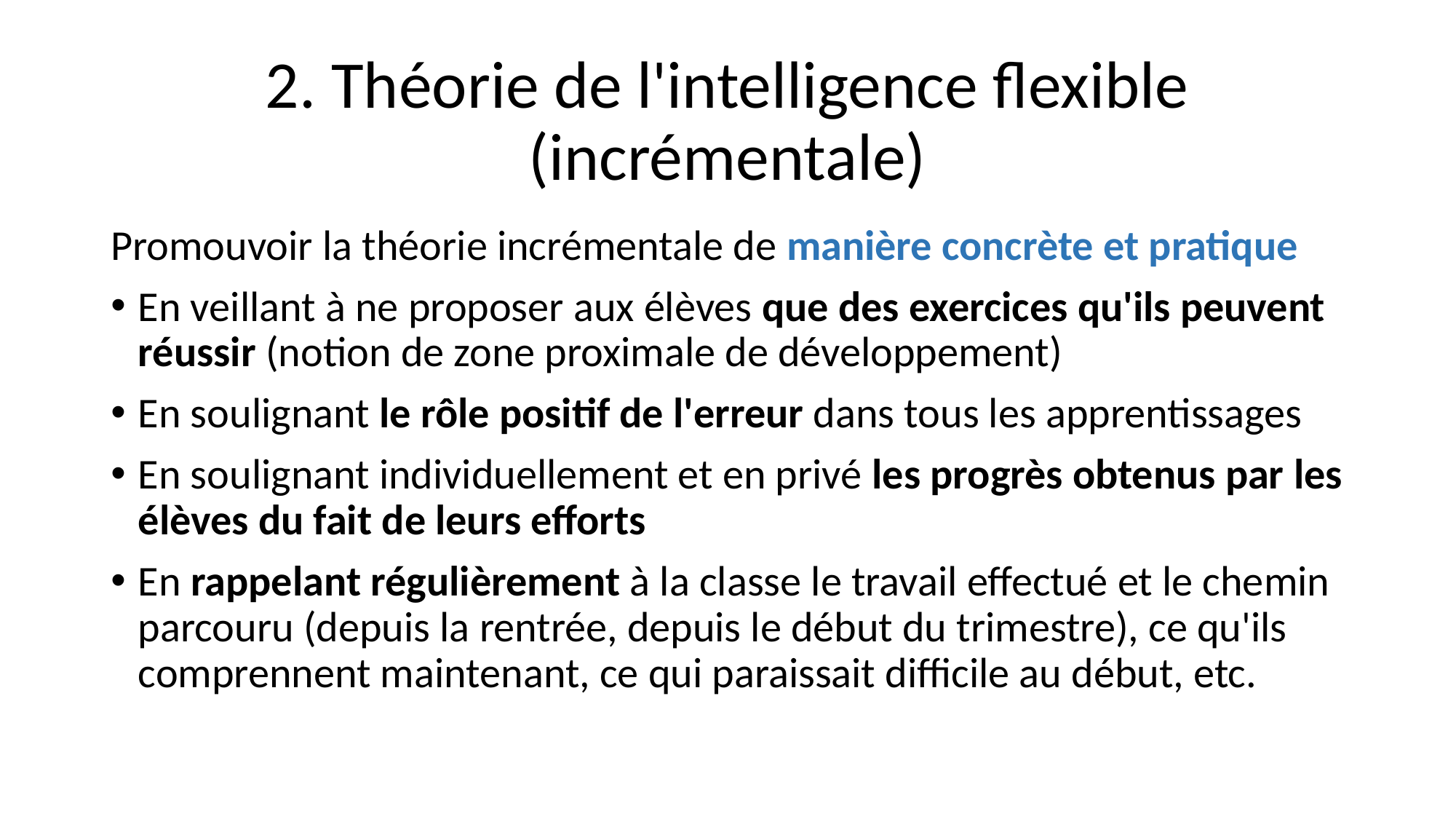

# 2. Théorie de l'intelligence flexible (incrémentale)
Promouvoir la théorie incrémentale de manière concrète et pratique
En veillant à ne proposer aux élèves que des exercices qu'ils peuvent réussir (notion de zone proximale de développement)
En soulignant le rôle positif de l'erreur dans tous les apprentissages
En soulignant individuellement et en privé les progrès obtenus par les élèves du fait de leurs efforts
En rappelant régulièrement à la classe le travail effectué et le chemin parcouru (depuis la rentrée, depuis le début du trimestre), ce qu'ils comprennent maintenant, ce qui paraissait difficile au début, etc.